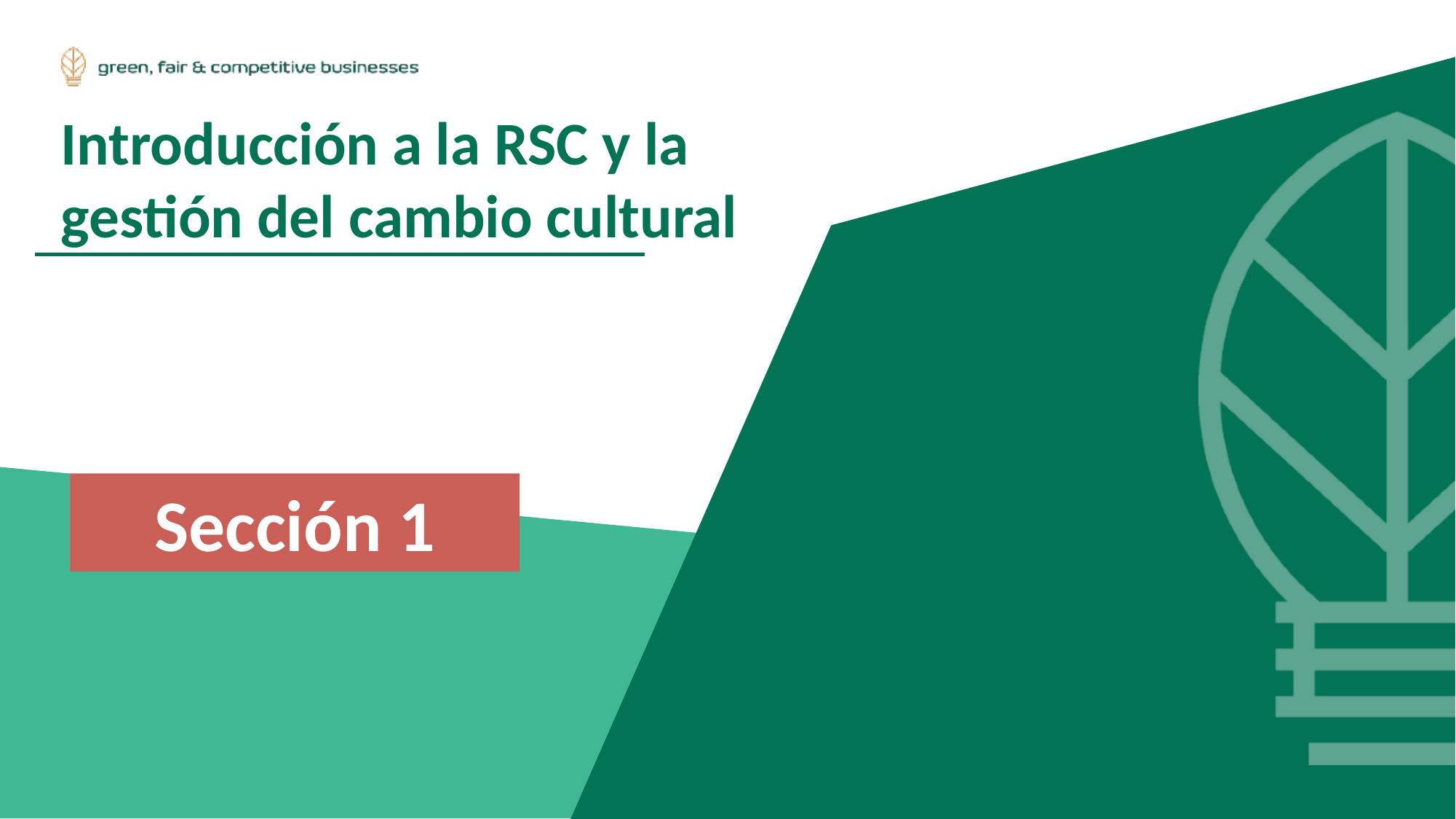

Introducción a la RSC y la gestión del cambio cultural
Sección 1